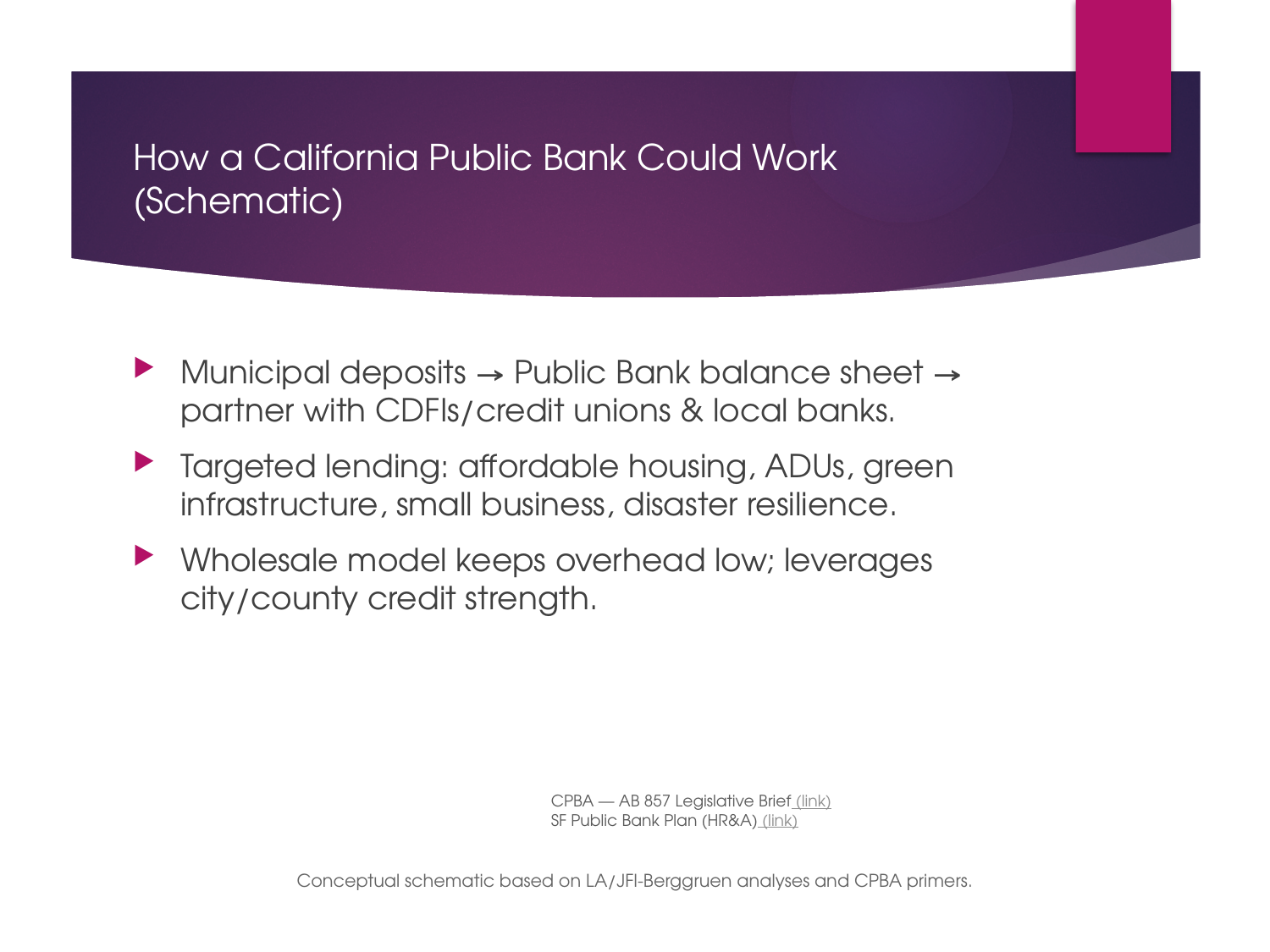

# How a California Public Bank Could Work (Schematic)
Municipal deposits → Public Bank balance sheet → partner with CDFIs/credit unions & local banks.
Targeted lending: affordable housing, ADUs, green infrastructure, small business, disaster resilience.
Wholesale model keeps overhead low; leverages city/county credit strength.
CPBA — AB 857 Legislative Brief (link)
SF Public Bank Plan (HR&A) (link)
Conceptual schematic based on LA/JFI-Berggruen analyses and CPBA primers.